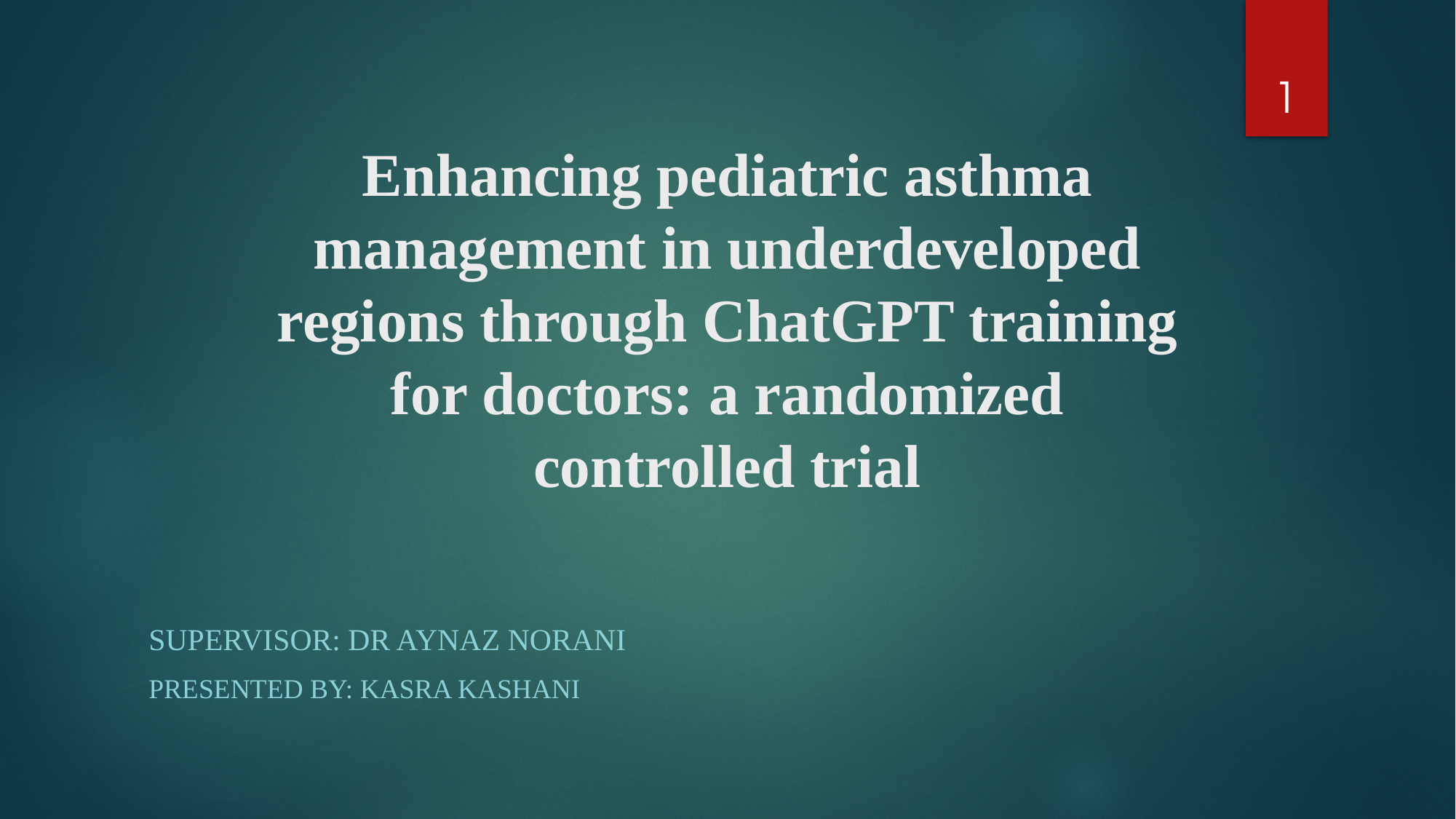

1
# Enhancing pediatric asthma management in underdeveloped regions through ChatGPT training for doctors: a randomized controlled trial
Supervisor: Dr Aynaz Norani
Presented by: Kasra Kashani